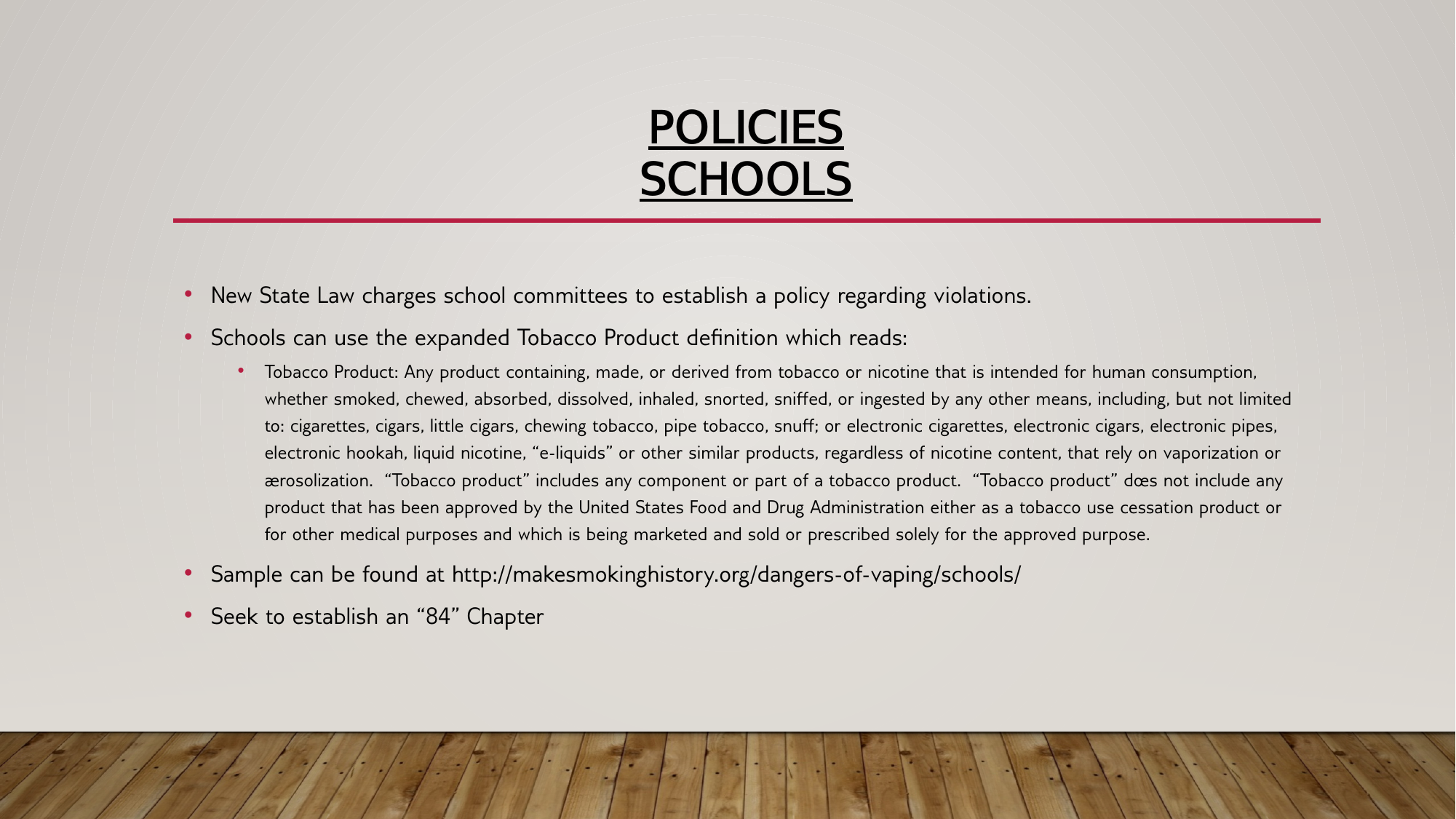

# POLICIES SCHOOLS

New State Law charges school committees to establish a policy regarding violations.
Schools can use the expanded Tobacco Product definition which reads:
Tobacco Product: Any product containing, made, or derived from tobacco or nicotine that is intended for human consumption, whether smoked, chewed, absorbed, dissolved, inhaled, snorted, sniffed, or ingested by any other means, including, but not limited to: cigarettes, cigars, little cigars, chewing tobacco, pipe tobacco, snuff; or electronic cigarettes, electronic cigars, electronic pipes, electronic hookah, liquid nicotine, “e-liquids” or other similar products, regardless of nicotine content, that rely on vaporization or aerosolization.  “Tobacco product” includes any component or part of a tobacco product.  “Tobacco product” does not include any product that has been approved by the United States Food and Drug Administration either as a tobacco use cessation product or for other medical purposes and which is being marketed and sold or prescribed solely for the approved purpose.
Sample can be found at http://makesmokinghistory.org/dangers-of-vaping/schools/
Seek to establish an “84” Chapter